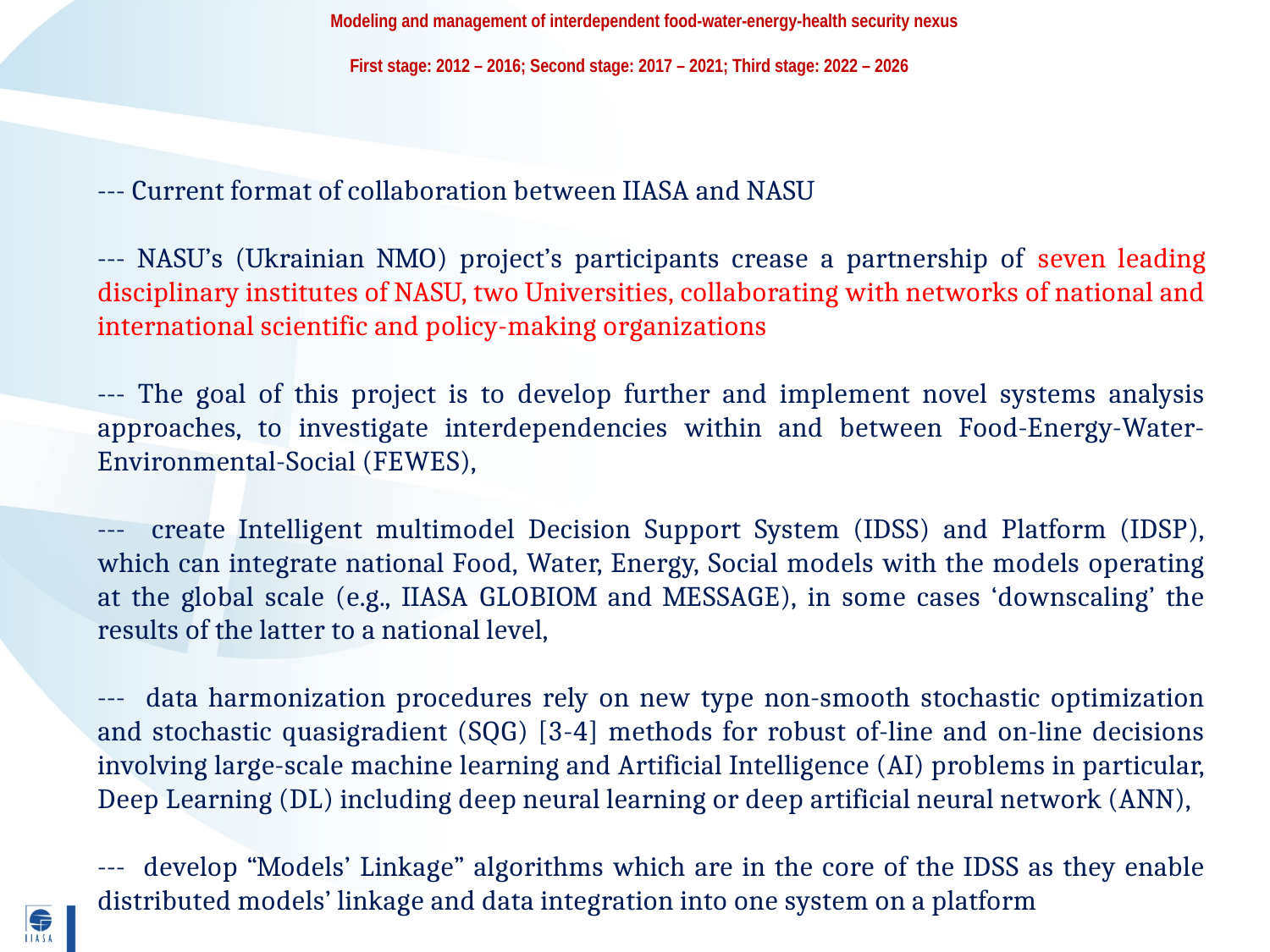

# Modeling and management of interdependent food-water-energy-health security nexus First stage: 2012 – 2016; Second stage: 2017 – 2021; Third stage: 2022 – 2026
--- Current format of collaboration between IIASA and NASU

--- NASU’s (Ukrainian NMO) project’s participants crease a partnership of seven leading disciplinary institutes of NASU, two Universities, collaborating with networks of national and international scientific and policy-making organizations

--- The goal of this project is to develop further and implement novel systems analysis approaches, to investigate interdependencies within and between Food-Energy-Water-Environmental-Social (FEWES),

---  create Intelligent multimodel Decision Support System (IDSS) and Platform (IDSP), which can integrate national Food, Water, Energy, Social models with the models operating at the global scale (e.g., IIASA GLOBIOM and MESSAGE), in some cases ‘downscaling’ the results of the latter to a national level,

---  data harmonization procedures rely on new type non-smooth stochastic optimization and stochastic quasigradient (SQG) [3-4] methods for robust of-line and on-line decisions involving large-scale machine learning and Artificial Intelligence (AI) problems in particular, Deep Learning (DL) including deep neural learning or deep artificial neural network (ANN),

---  develop “Models’ Linkage” algorithms which are in the core of the IDSS as they enable distributed models’ linkage and data integration into one system on a platform
Energy for fertilizer production, harvest transportation & processing
Energy for food, feed, irrigation
Biomass for bio-fuel production
Water for food, feed and fiber crops
Water for bio-fuel crops
GHG emission & nitrogen pollution
Water resources vs. disasters
Infrastructure reliability, vulnerability and accessibility
Water contamination
GHG emission & nitrogen pollution